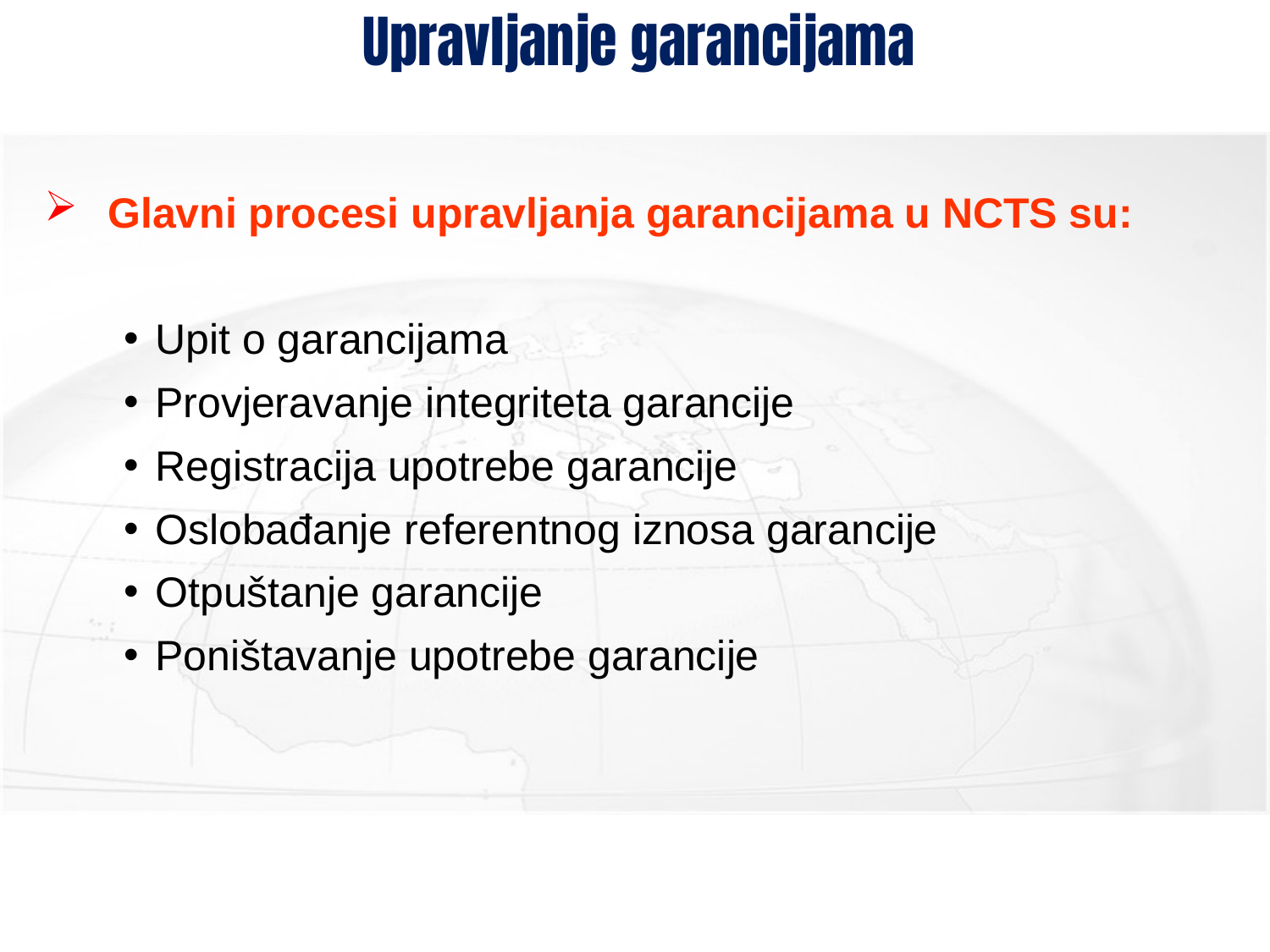

# Upravljanje garancijama
Glavni procesi upravljanja garancijama u NCTS su:

Upit o garancijama
Provjeravanje integriteta garancije
Registracija upotrebe garancije
Oslobađanje referentnog iznosa garancije
Otpuštanje garancije
Poništavanje upotrebe garancije